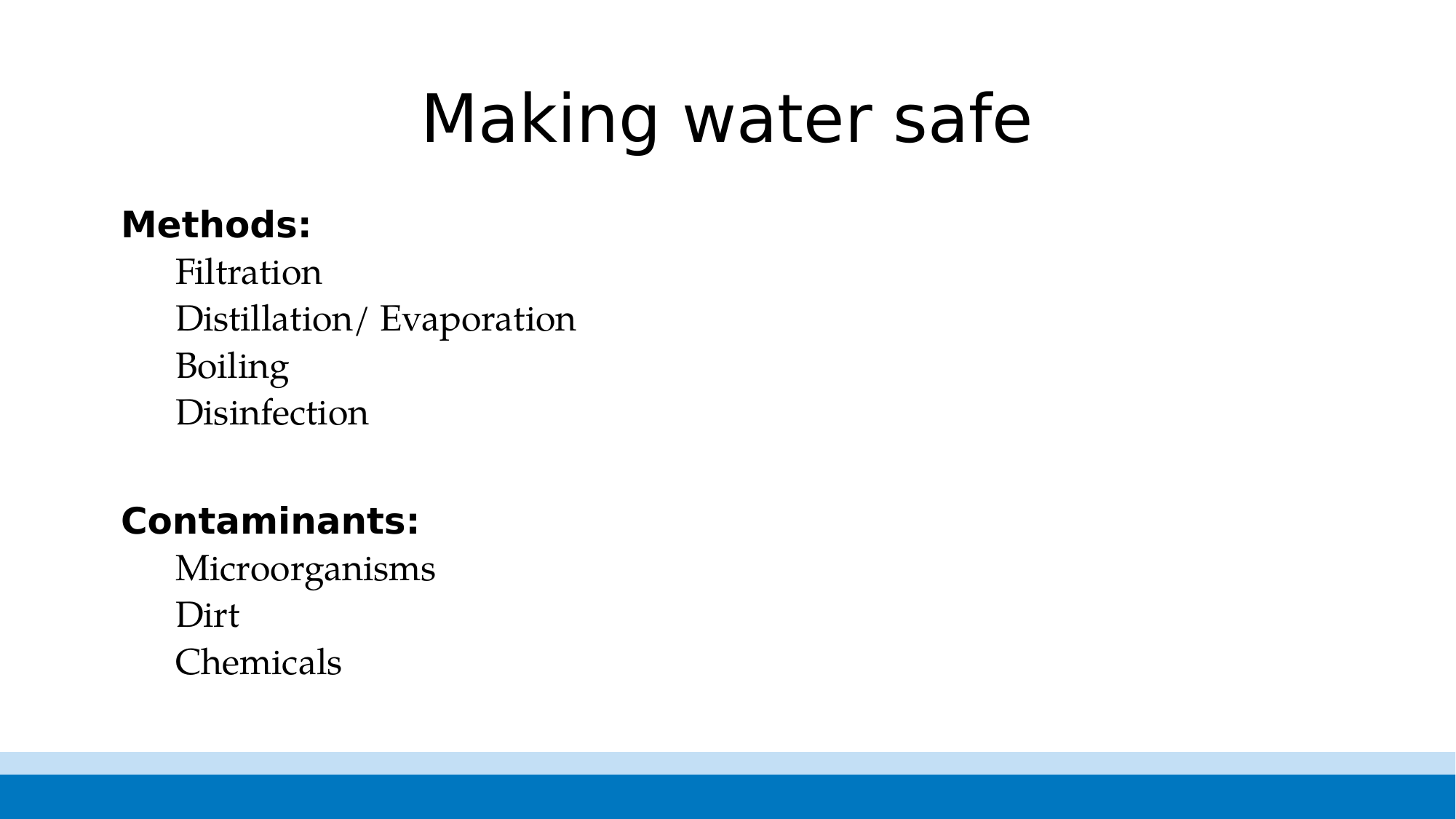

# Making water safe
Methods:
Filtration
Distillation/ Evaporation
Boiling
Disinfection

Contaminants:
Microorganisms
Dirt
Chemicals